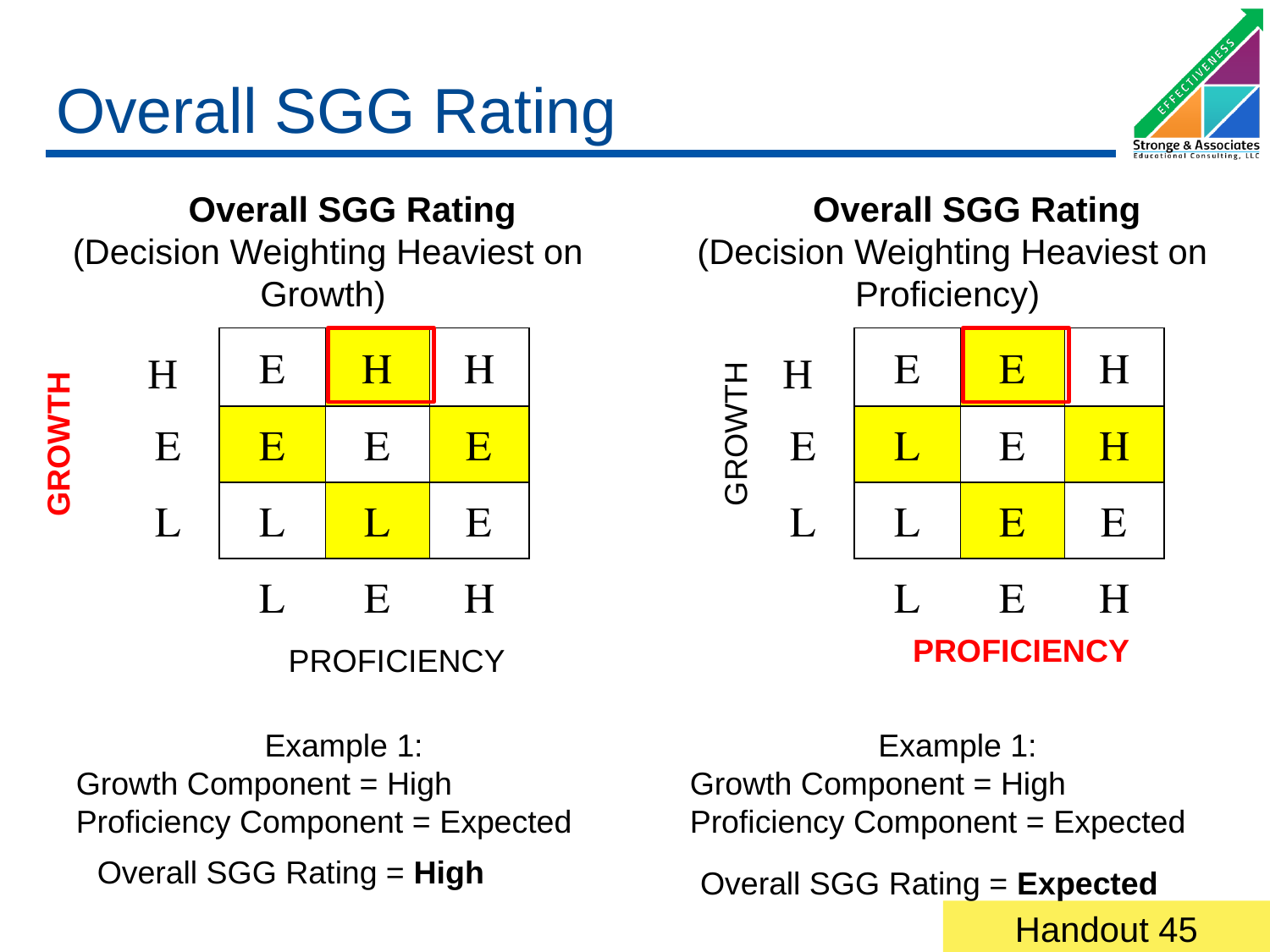

# Overall SGG Rating
     Overall SGG Rating
(Decision Weighting Heaviest on Growth)
     Overall SGG Rating
(Decision Weighting Heaviest on Proficiency)
| H | E | H | H |
| --- | --- | --- | --- |
| E | E | E | E |
| L | L | L | E |
|  | L | E | H |

GROWTH
| H | E | E | H |
| --- | --- | --- | --- |
| E | L | E | H |
| L | L | E | E |
|  | L | E | H |

GROWTH
PROFICIENCY
PROFICIENCY
Example 1:
Growth Component = High
Proficiency Component = Expected

Example 1:
Growth Component = High
Proficiency Component = Expected
Overall SGG Rating = High
Overall SGG Rating = Expected

Handout 45